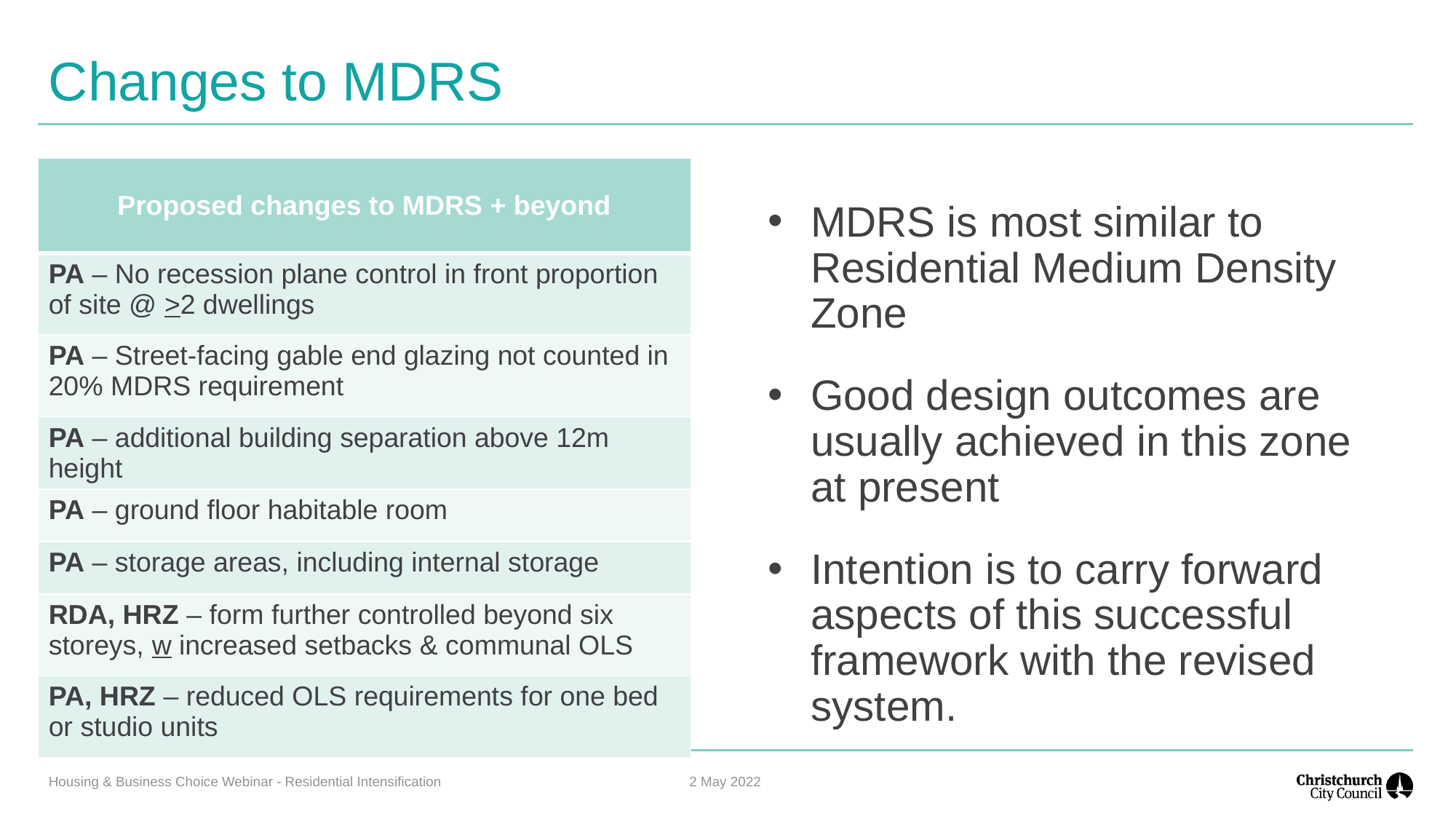

# Changes to MDRS
| Proposed changes to MDRS + beyond |
| --- |
| PA – No recession plane control in front proportion of site @ >2 dwellings |
| PA – Street-facing gable end glazing not counted in 20% MDRS requirement |
| PA – additional building separation above 12m height |
| PA – ground floor habitable room |
| PA – storage areas, including internal storage |
| RDA, HRZ – form further controlled beyond six storeys, w increased setbacks & communal OLS |
| PA, HRZ – reduced OLS requirements for one bed or studio units |
MDRS is most similar to Residential Medium Density Zone
Good design outcomes are usually achieved in this zone at present
Intention is to carry forward aspects of this successful framework with the revised system.

Housing & Business Choice Webinar - Residential Intensification
2 May 2022